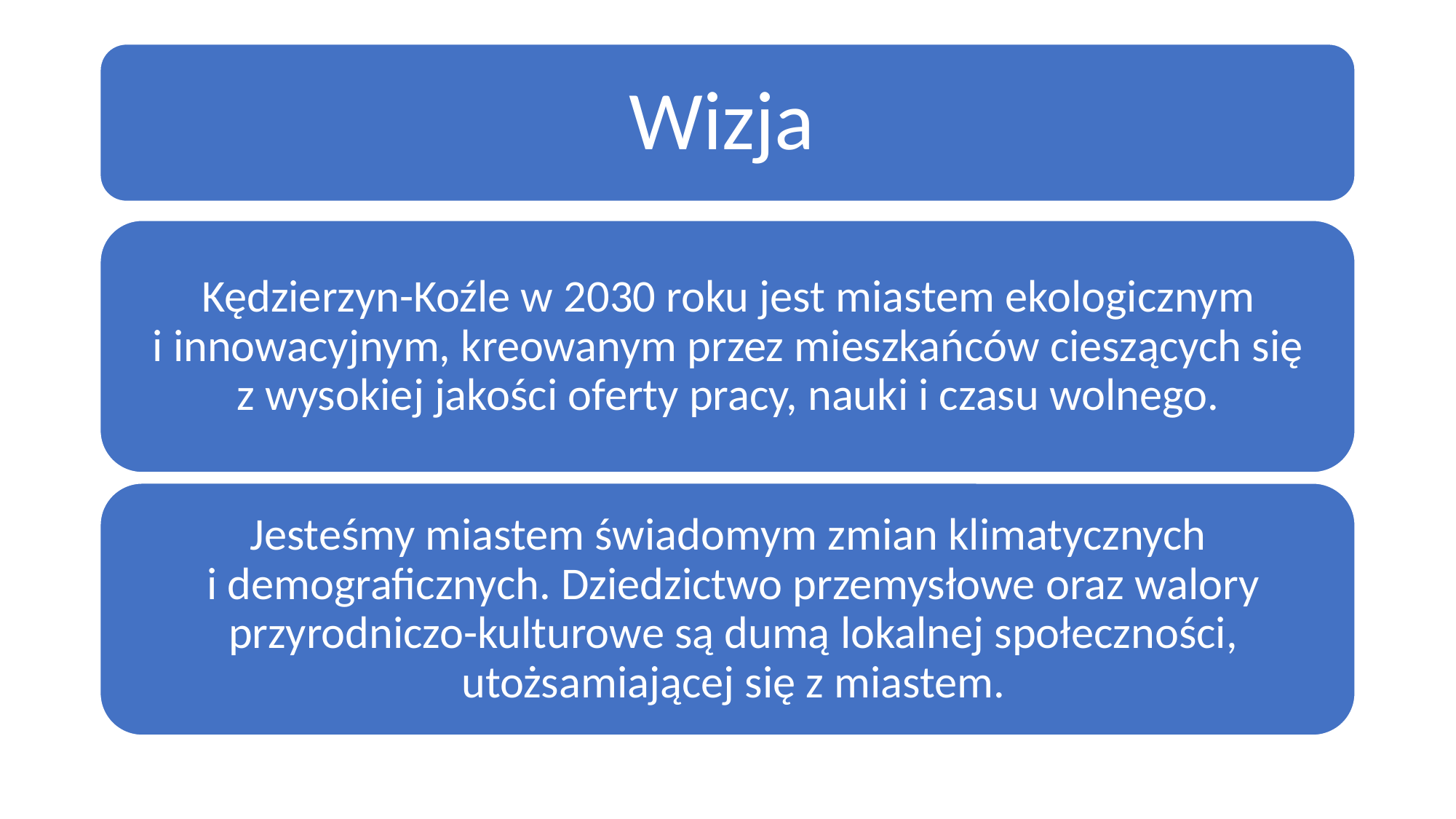

Wizja
Kędzierzyn-Koźle w 2030 roku jest miastem ekologicznym
i innowacyjnym, kreowanym przez mieszkańców cieszących się
z wysokiej jakości oferty pracy, nauki i czasu wolnego.
Jesteśmy miastem świadomym zmian klimatycznych
i demograficznych. Dziedzictwo przemysłowe oraz walory przyrodniczo-kulturowe są dumą lokalnej społeczności, utożsamiającej się z miastem.